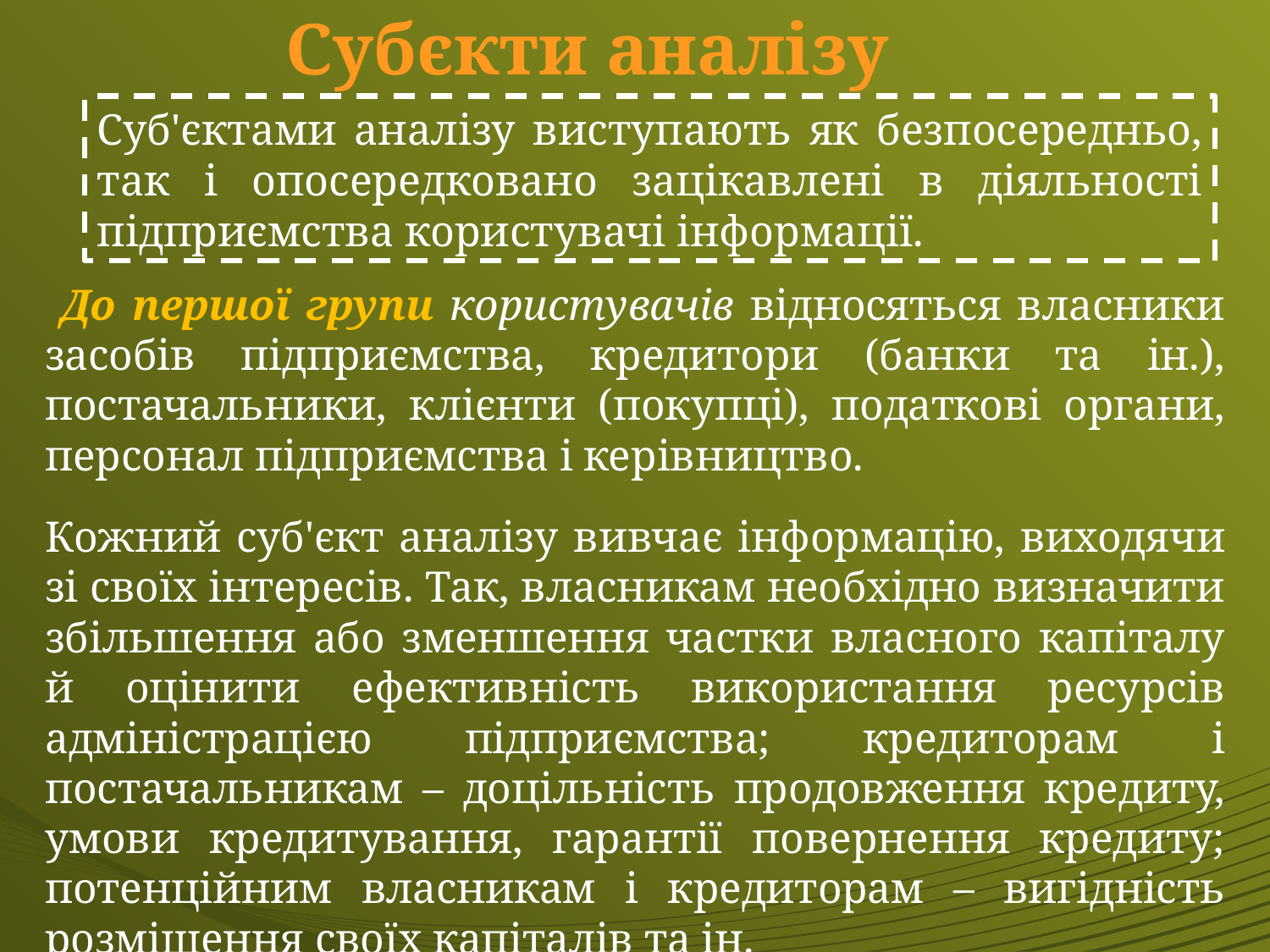

Субєкти аналізу
Суб'єктами аналізу виступають як безпосередньо, так і опосеред­ковано зацікавлені в діяльності підприємства користувачі інформації.
 До першої групи користувачів відносяться власники засобів підприємства, кредитори (банки та ін.), постачальники, клієнти (покупці), податкові орга­ни, персонал підприємства і керівництво.
Кожний суб'єкт аналізу вивчає інформацію, виходячи зі своїх інтересів. Так, власникам необхідно визна­чити збільшення або зменшення частки власного капіталу й оцінити ефективність використання ресурсів адміністрацією підприємства; креди­торам і постачальникам – доцільність продовження кредиту, умови кре­дитування, гарантії повернення кредиту; потенційним власникам і креди­торам – вигідність розміщення своїх капіталів та ін.